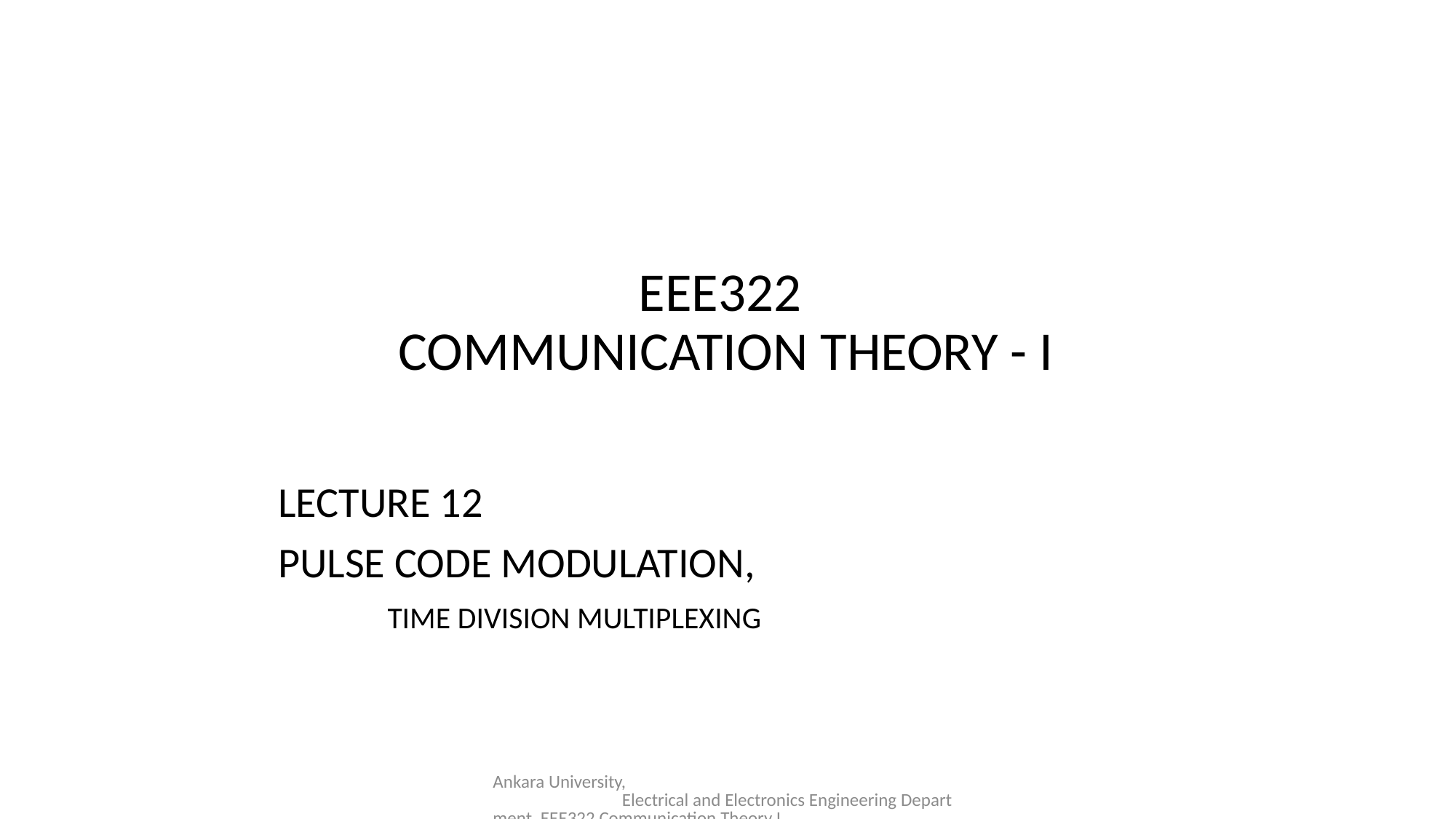

# EEE322 COMMUNICATION THEORY - I
LECTURE 12
PULSE CODE MODULATION,
	TIME DIVISION MULTIPLEXING
Ankara University,                                                                                                               Electrical and Electronics Engineering Department, EEE322 Communication Theory I